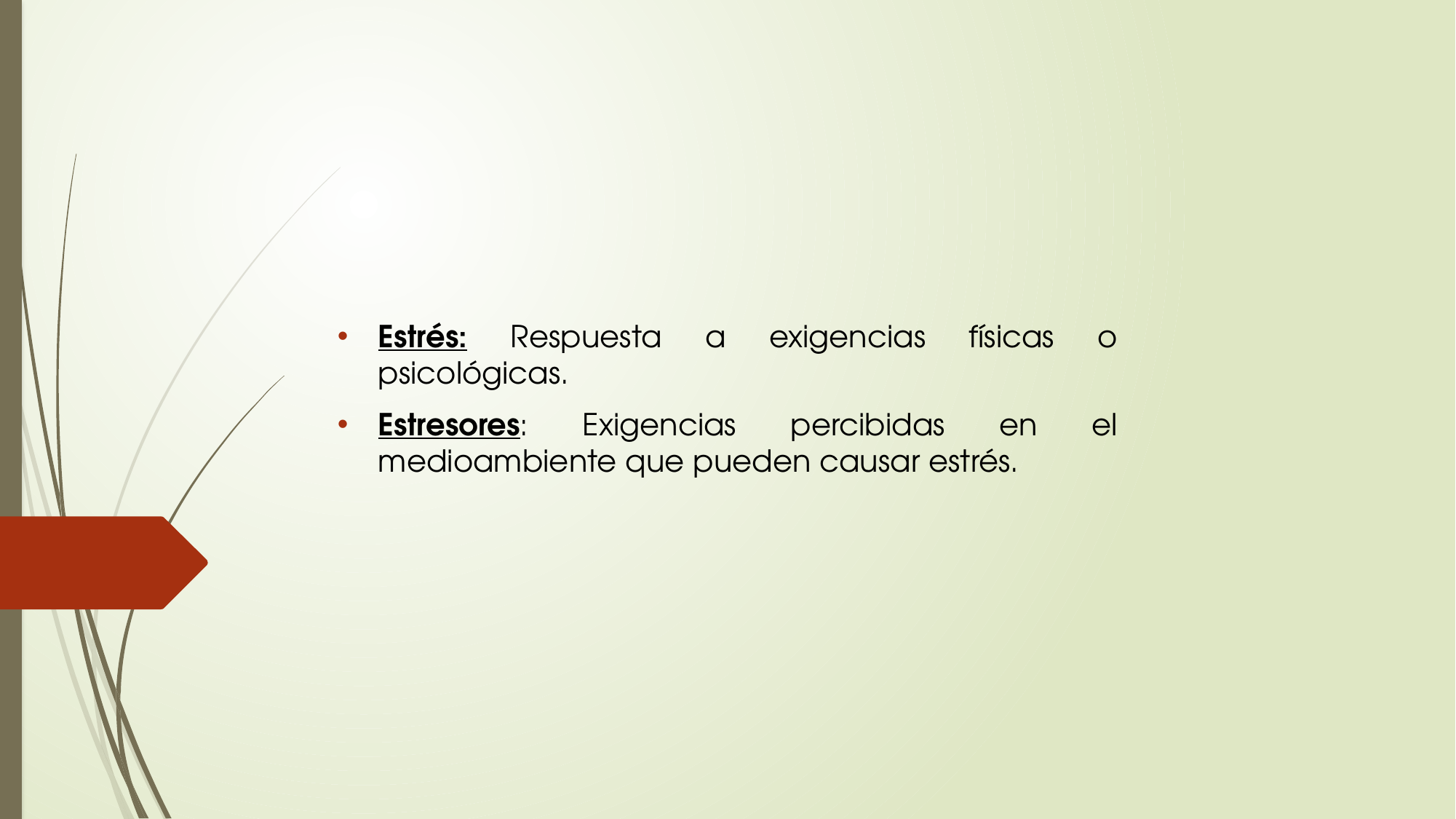

Estrés: Respuesta a exigencias físicas o psicológicas.
Estresores: Exigencias percibidas en el medioambiente que pueden causar estrés.